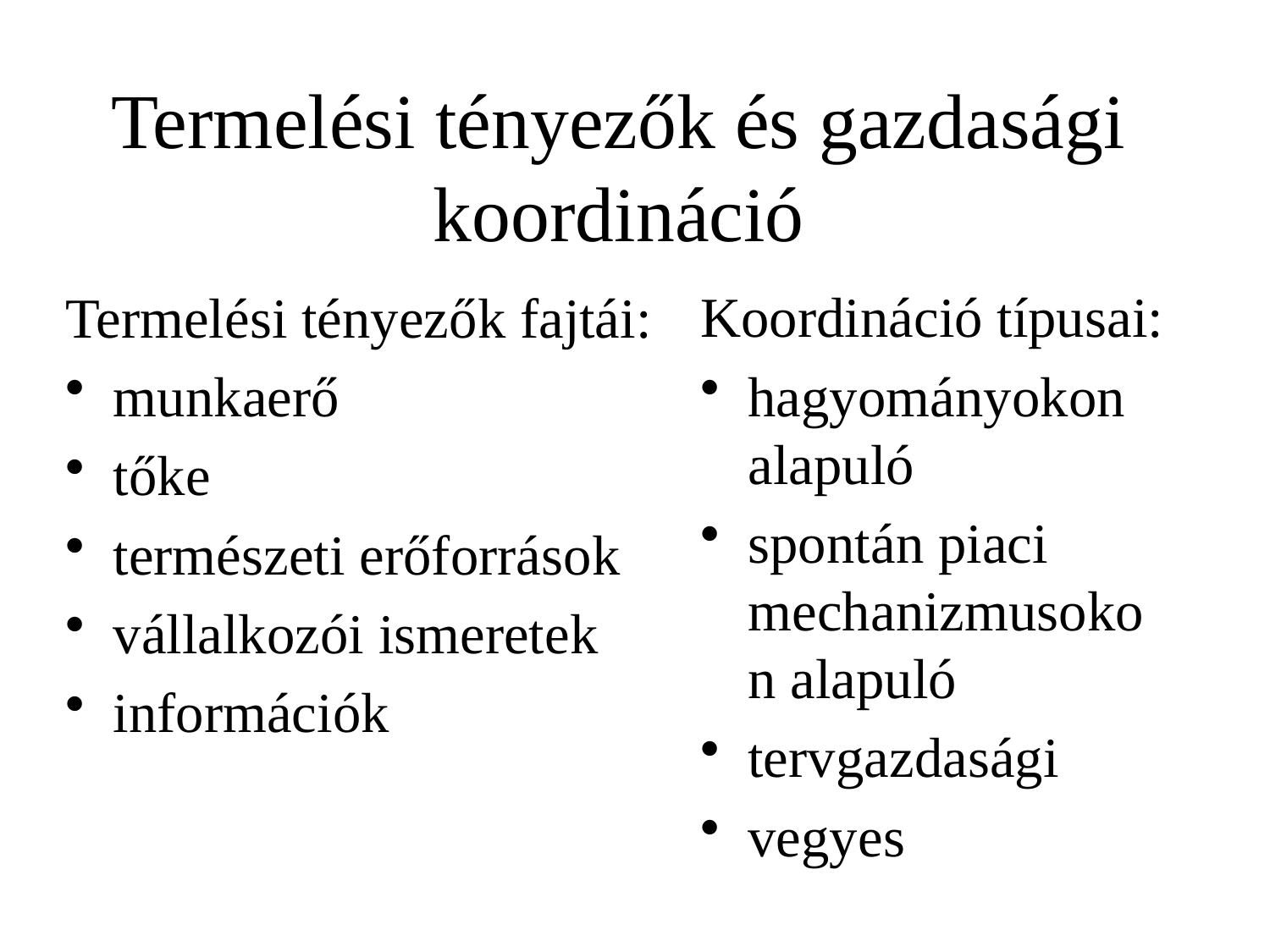

# Termelési tényezők és gazdasági koordináció
Termelési tényezők fajtái:
munkaerő
tőke
természeti erőforrások
vállalkozói ismeretek
információk

Koordináció típusai:
hagyományokon alapuló
spontán piaci mechanizmusokon alapuló
tervgazdasági
vegyes